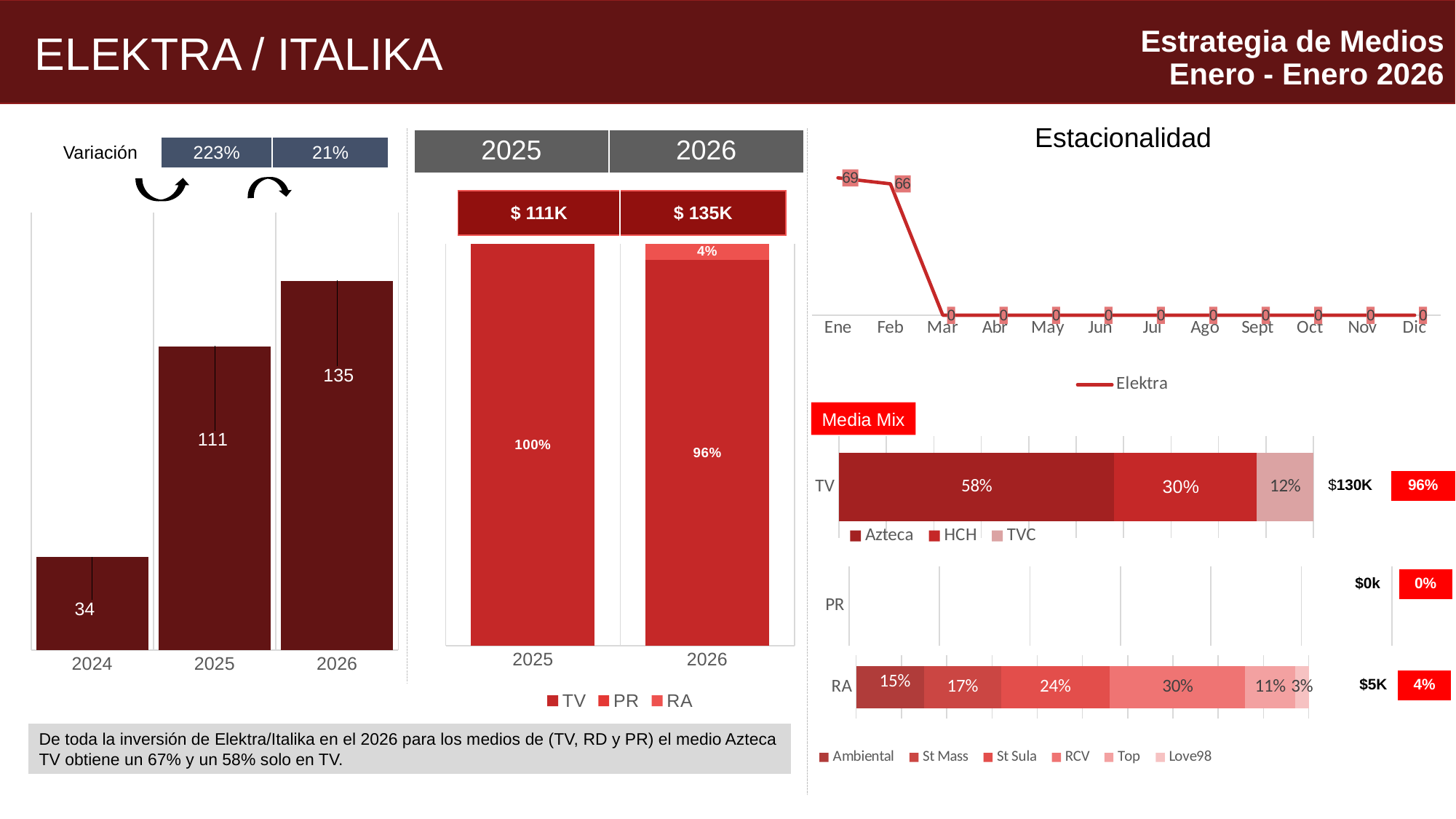

ELEKTRA / ITALIKA
Estrategia de Medios
Enero - Enero 2026
Estacionalidad
| 2025 | 2026 |
| --- | --- |
Variación
| 223% | 21% |
| --- | --- |

### Chart

| Category | Elektra |
|---|---|
| Ene | 69.0 |
| Feb | 66.0 |
| Mar | 0.0 |
| Abr | 0.0 |
| May | 0.0 |
| Jun | 0.0 |
| Jul | 0.0 |
| Ago | 0.0 |
| Sept | 0.0 |
| Oct | 0.0 |
| Nov | 0.0 |
| Dic | 0.0 |

| $ 111K | $ 135K |
| --- | --- |

### Chart

| Category | Series 1 |
|---|---|
| 2024 | 34.0 |
| 2025 | 111.0 |
| 2026 | 135.0 |

### Chart

| Category | TV | PR | RA |
|---|---|---|---|
| 2025 | 1.0 | None | None |
| 2026 | 0.96 | None | 0.04 |
Media Mix

### Chart

| Category | Azteca | HCH | TVC |
|---|---|---|---|
| TV | 0.58 | 0.3 | 0.12 |
| $130K | 96% |
| --- | --- |

### Chart

| Category |  |
|---|---|
| PR | None |
| $0k | 0% |
| --- | --- |

### Chart

| Category | Ambiental | St Mass | St Sula | RCV | Top | Love98 |
|---|---|---|---|---|---|---|
| RA | 0.15 | 0.17 | 0.24 | 0.3 | 0.11 | 0.03 |
| $5K | 4% |
| --- | --- |
De toda la inversión de Elektra/Italika en el 2026 para los medios de (TV, RD y PR) el medio Azteca TV obtiene un 67% y un 58% solo en TV.